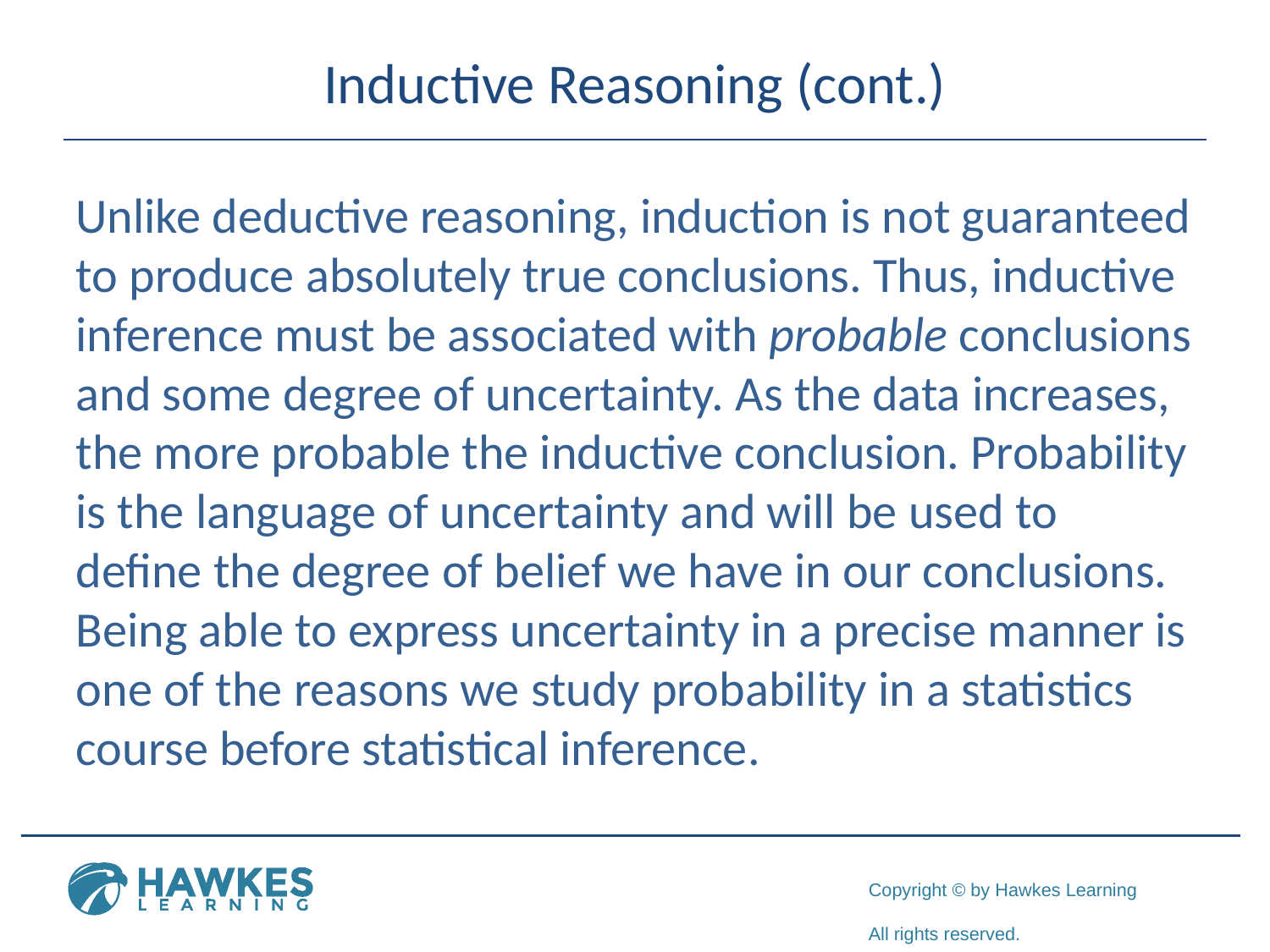

# Inductive Reasoning (cont.)
Unlike deductive reasoning, induction is not guaranteed to produce absolutely true conclusions. Thus, inductive inference must be associated with probable conclusions and some degree of uncertainty. As the data increases, the more probable the inductive conclusion. Probability is the language of uncertainty and will be used to define the degree of belief we have in our conclusions. Being able to express uncertainty in a precise manner is one of the reasons we study probability in a statistics course before statistical inference.